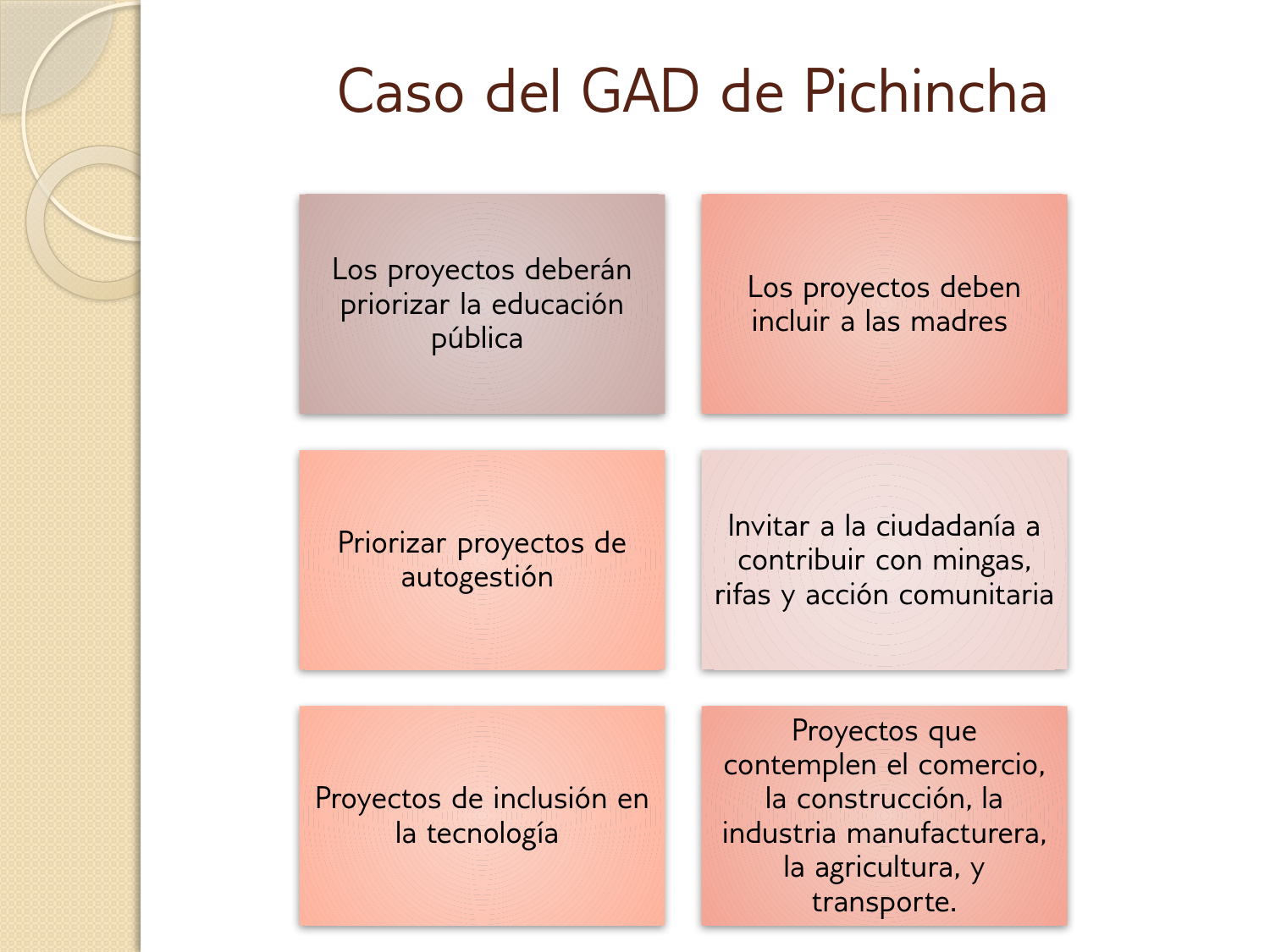

# Caso del GAD de Pichincha
Los proyectos deberán priorizar la educación pública
Los proyectos deben incluir a las madres
Priorizar proyectos de autogestión
Invitar a la ciudadanía a contribuir con mingas, rifas y acción comunitaria
Proyectos de inclusión en la tecnología
Proyectos que contemplen el comercio, la construcción, la industria manufacturera, la agricultura, y transporte.